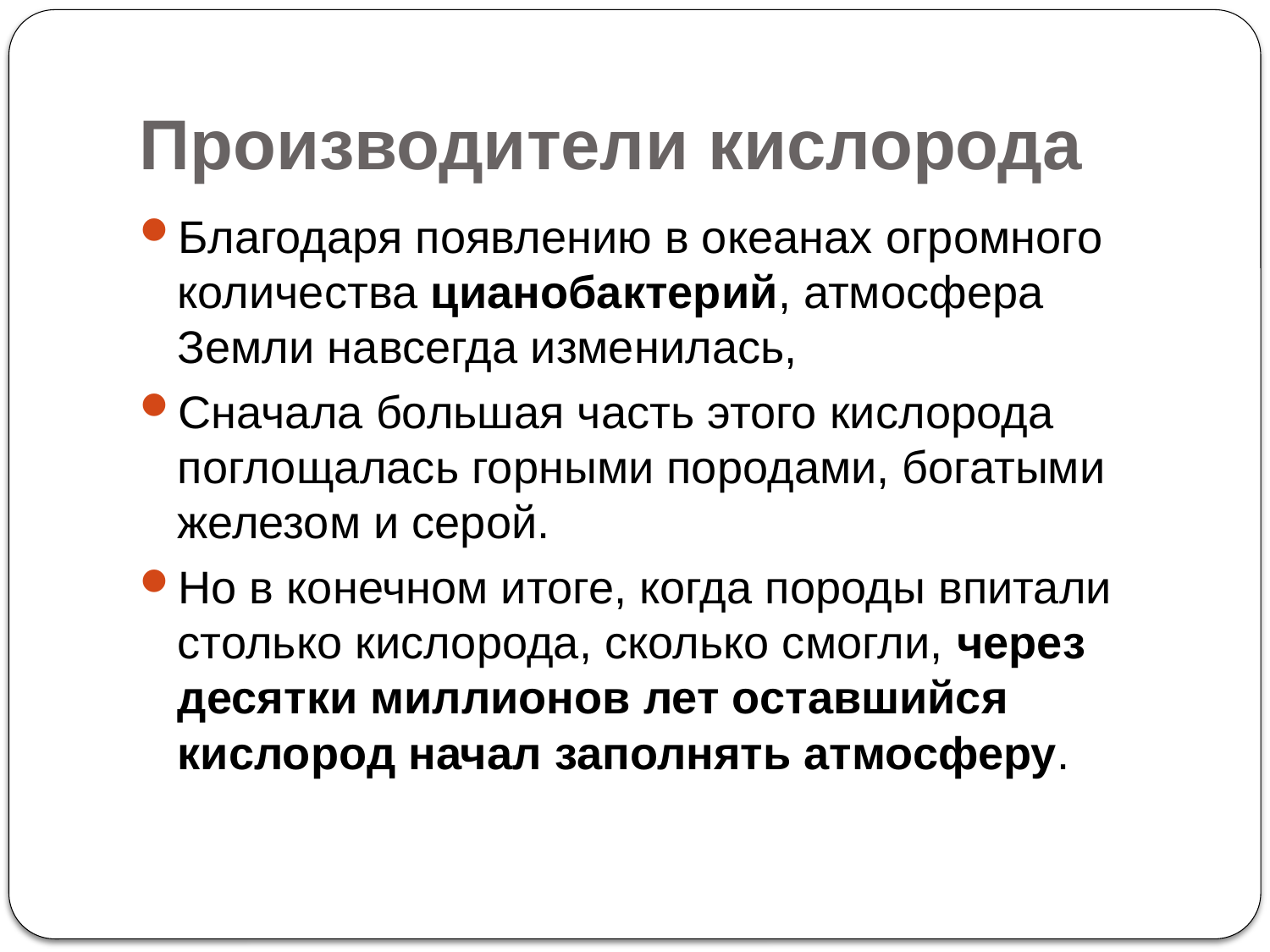

# Производители кислорода
Благодаря появлению в океанах огромного количества цианобактерий, атмосфера Земли навсегда изменилась,
Сначала большая часть этого кислорода поглощалась горными породами, богатыми железом и серой.
Но в конечном итоге, когда породы впитали столько кислорода, сколько смогли, через десятки миллионов лет оставшийся кислород начал заполнять атмосферу.